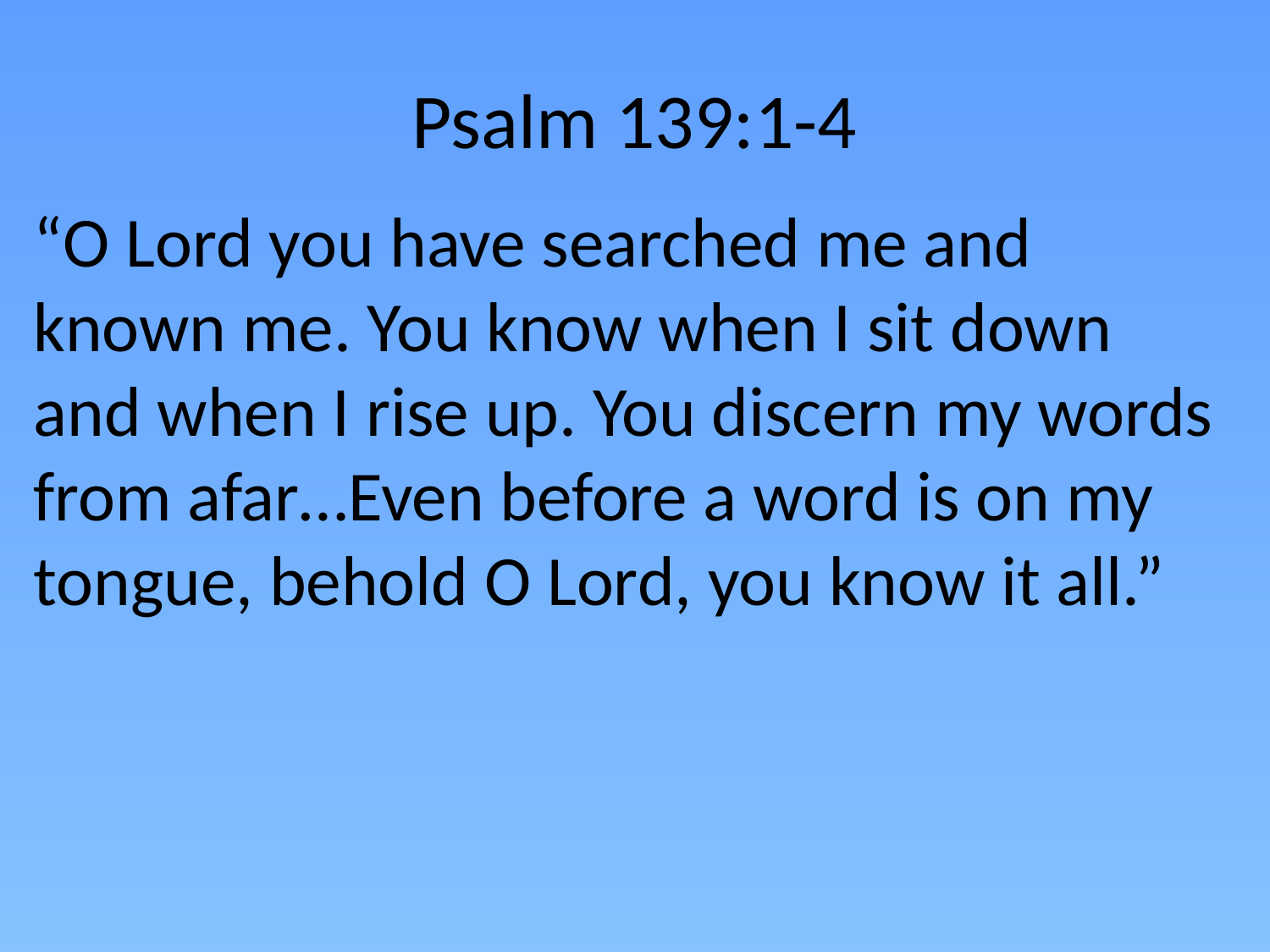

# Psalm 139:1-4
“O Lord you have searched me and known me. You know when I sit down and when I rise up. You discern my words from afar…Even before a word is on my tongue, behold O Lord, you know it all.”